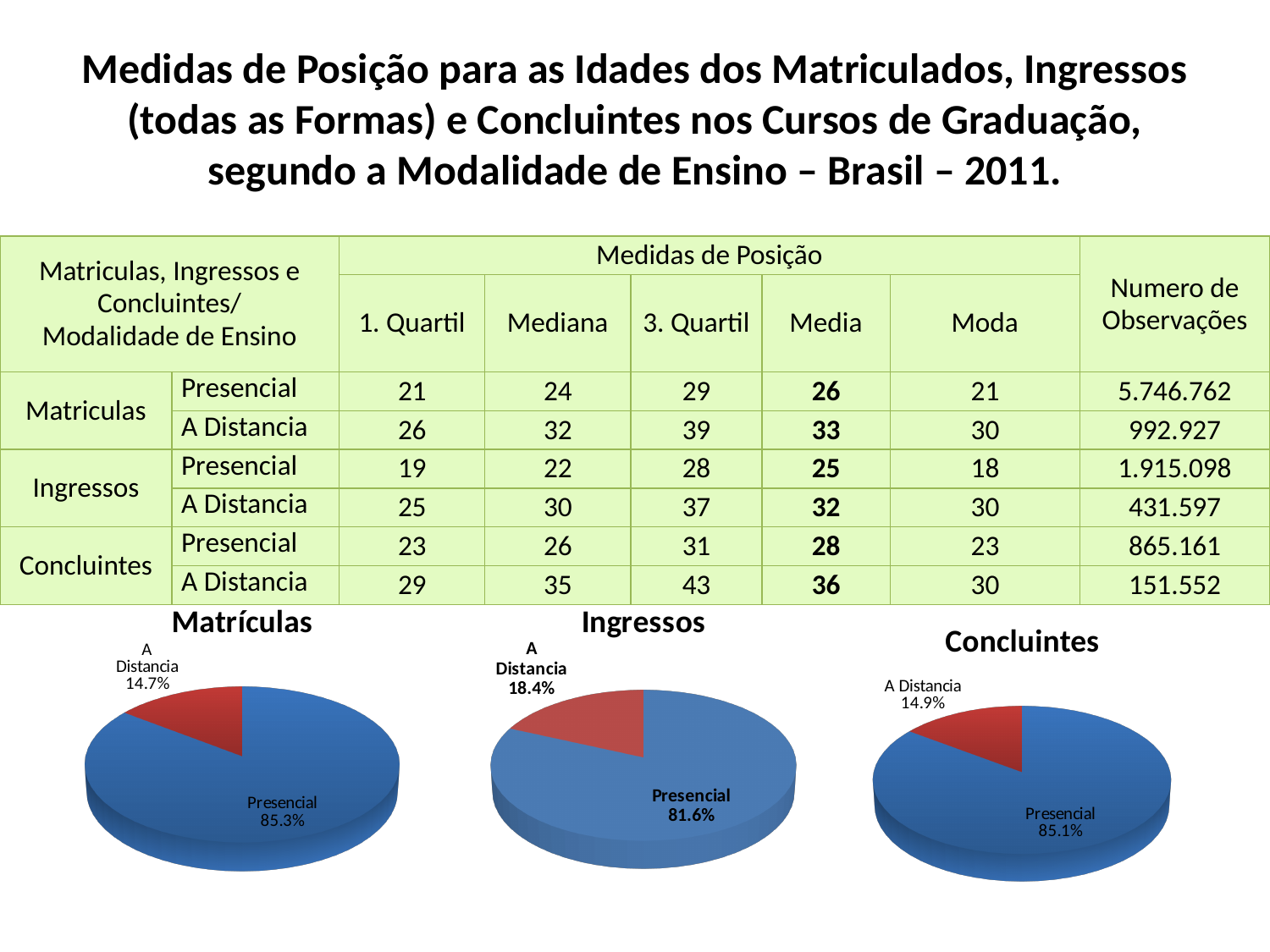

# Medidas de Posição para as Idades dos Matriculados, Ingressos (todas as Formas) e Concluintes nos Cursos de Graduação, segundo a Modalidade de Ensino – Brasil – 2011.
| Matriculas, Ingressos e Concluintes/ Modalidade de Ensino |  | Medidas de Posição |  |  |  |  | Numero de Observações |
| --- | --- | --- | --- | --- | --- | --- | --- |
|  |  | 1. Quartil | Mediana | 3. Quartil | Media | Moda |  |
| Matriculas | Presencial | 21 | 24 | 29 | 26 | 21 | 5.746.762 |
|  | A Distancia | 26 | 32 | 39 | 33 | 30 | 992.927 |
| Ingressos | Presencial | 19 | 22 | 28 | 25 | 18 | 1.915.098 |
|  | A Distancia | 25 | 30 | 37 | 32 | 30 | 431.597 |
| Concluintes | Presencial | 23 | 26 | 31 | 28 | 23 | 865.161 |
|  | A Distancia | 29 | 35 | 43 | 36 | 30 | 151.552 |

[unsupported chart]

[unsupported chart]

[unsupported chart]